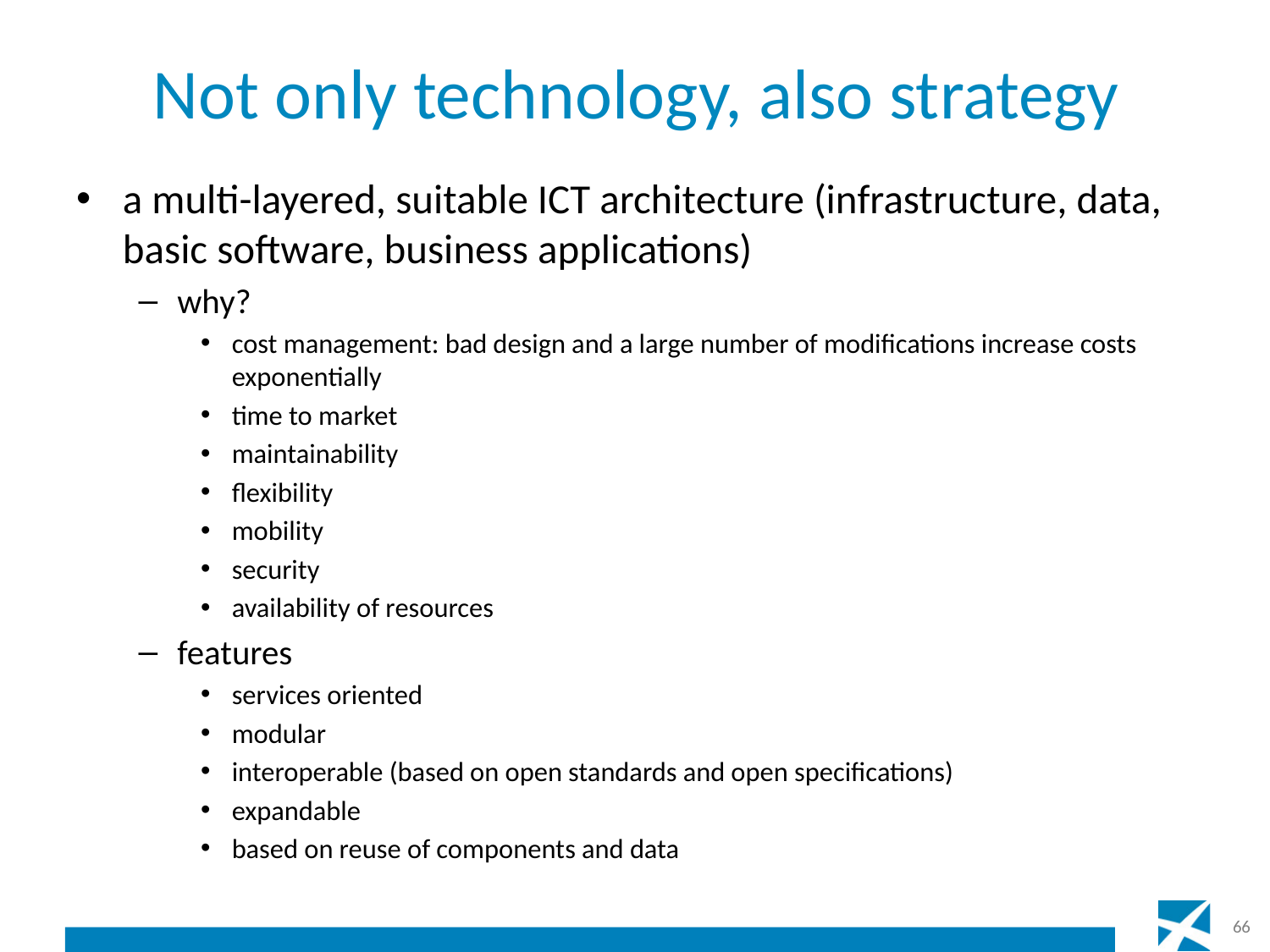

# Not only technology, also strategy
a multi-layered, suitable ICT architecture (infrastructure, data, basic software, business applications)
why?
cost management: bad design and a large number of modifications increase costs exponentially
time to market
maintainability
flexibility
mobility
security
availability of resources
features
services oriented
modular
interoperable (based on open standards and open specifications)
expandable
based on reuse of components and data
66